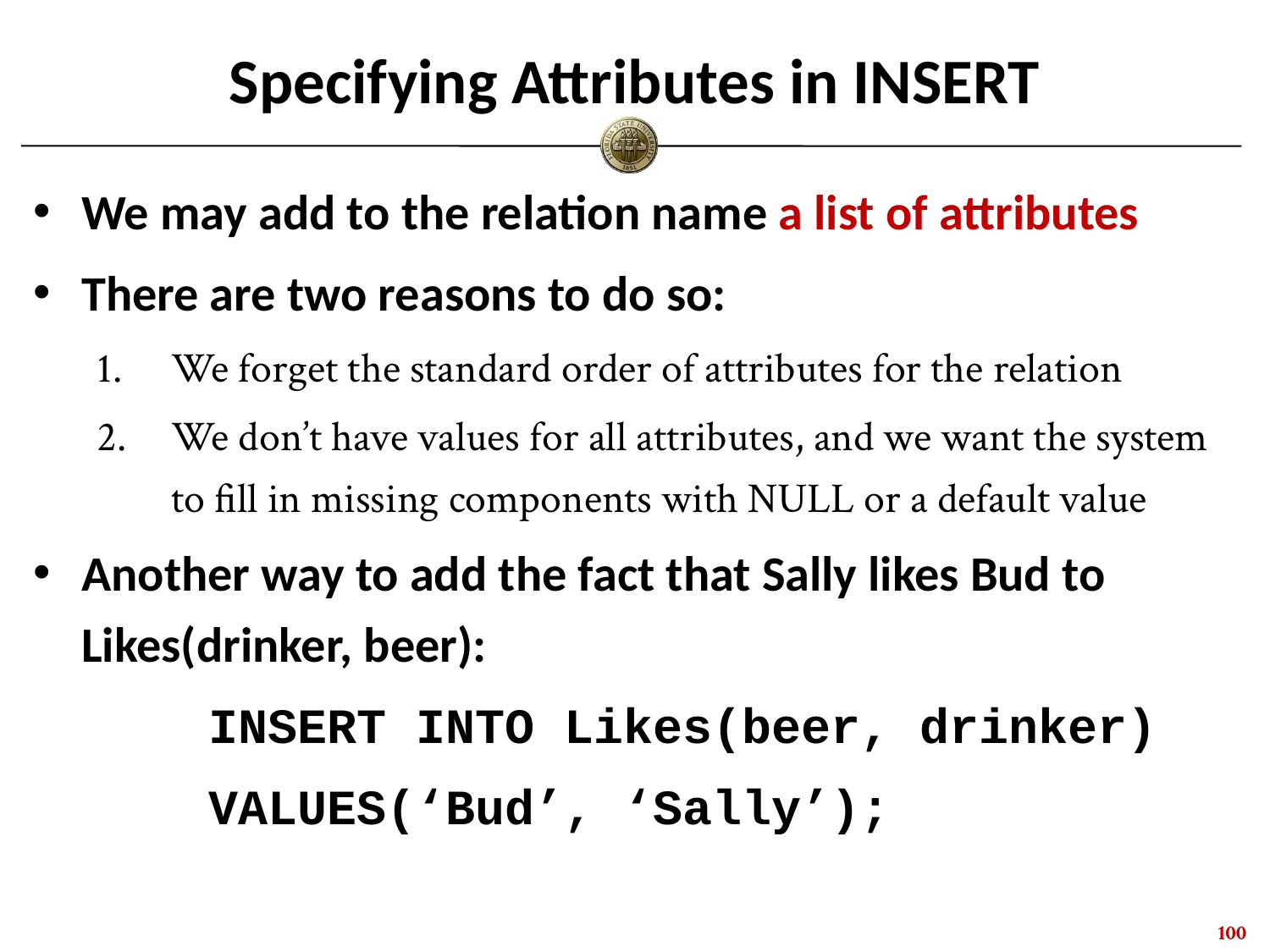

# Specifying Attributes in INSERT
We may add to the relation name a list of attributes
There are two reasons to do so:
We forget the standard order of attributes for the relation
We don’t have values for all attributes, and we want the system to fill in missing components with NULL or a default value
Another way to add the fact that Sally likes Bud to Likes(drinker, beer):
		INSERT INTO Likes(beer, drinker)
		VALUES(‘Bud’, ‘Sally’);

100